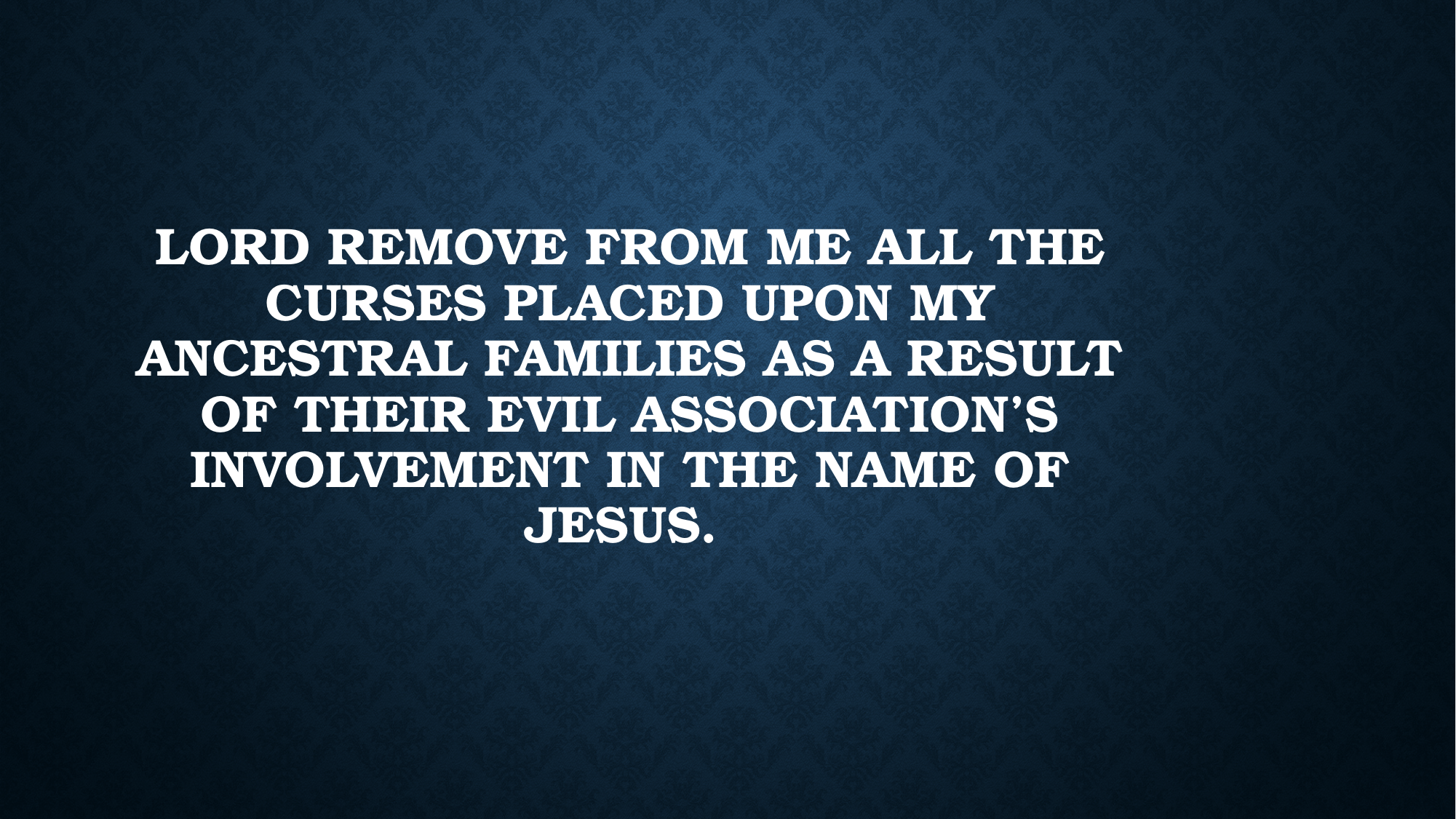

# Lord remove from me all the curses placed upon my ancestral families as a result of their evil association’s involvement in the name of Jesus.